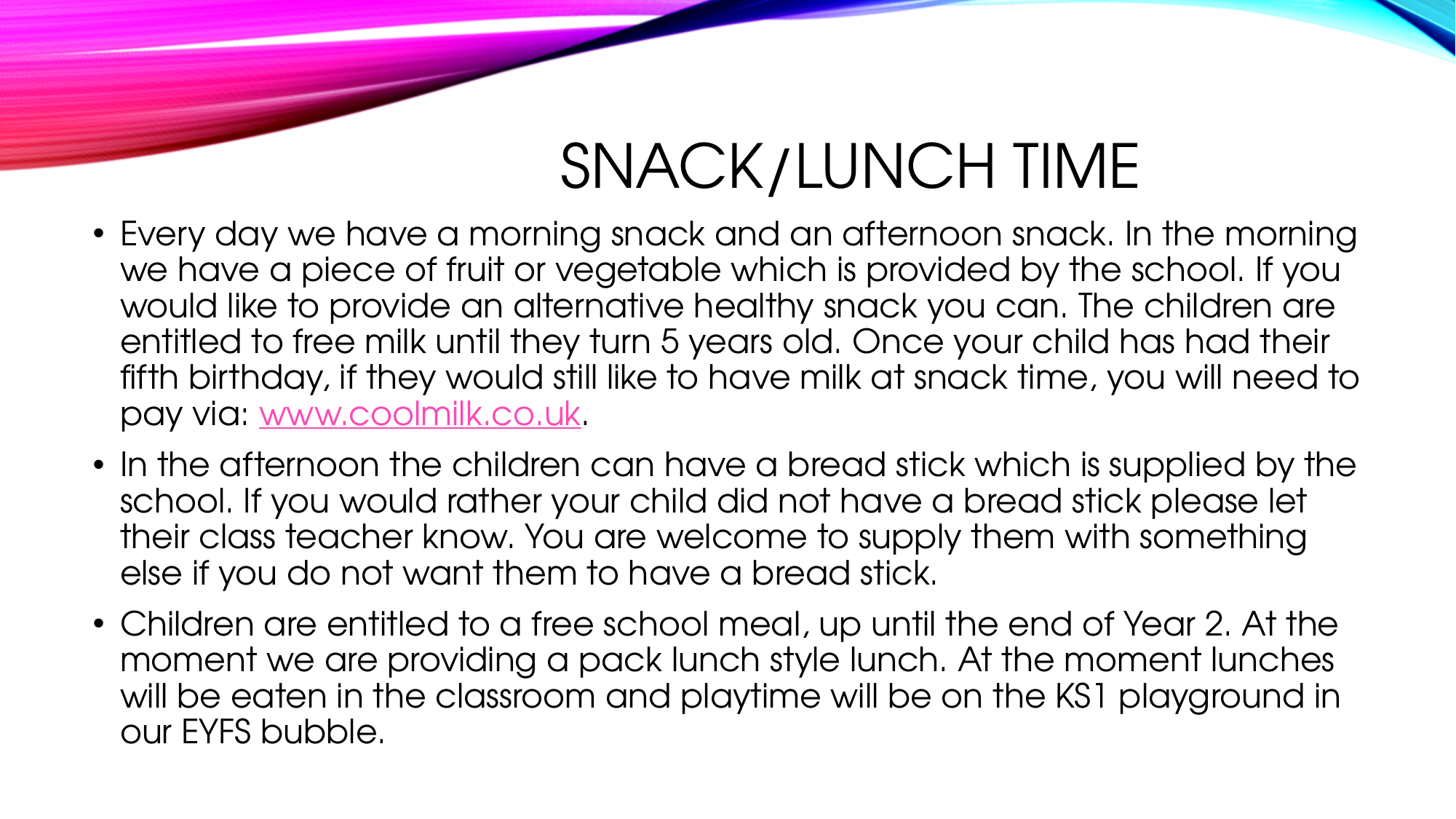

# Snack/lunch time
Every day we have a morning snack and an afternoon snack. In the morning we have a piece of fruit or vegetable which is provided by the school. If you would like to provide an alternative healthy snack you can. The children are entitled to free milk until they turn 5 years old. Once your child has had their fifth birthday, if they would still like to have milk at snack time, you will need to pay via: www.coolmilk.co.uk.
In the afternoon the children can have a bread stick which is supplied by the school. If you would rather your child did not have a bread stick please let their class teacher know. You are welcome to supply them with something else if you do not want them to have a bread stick.
Children are entitled to a free school meal, up until the end of Year 2. At the moment we are providing a pack lunch style lunch. At the moment lunches will be eaten in the classroom and playtime will be on the KS1 playground in our EYFS bubble.